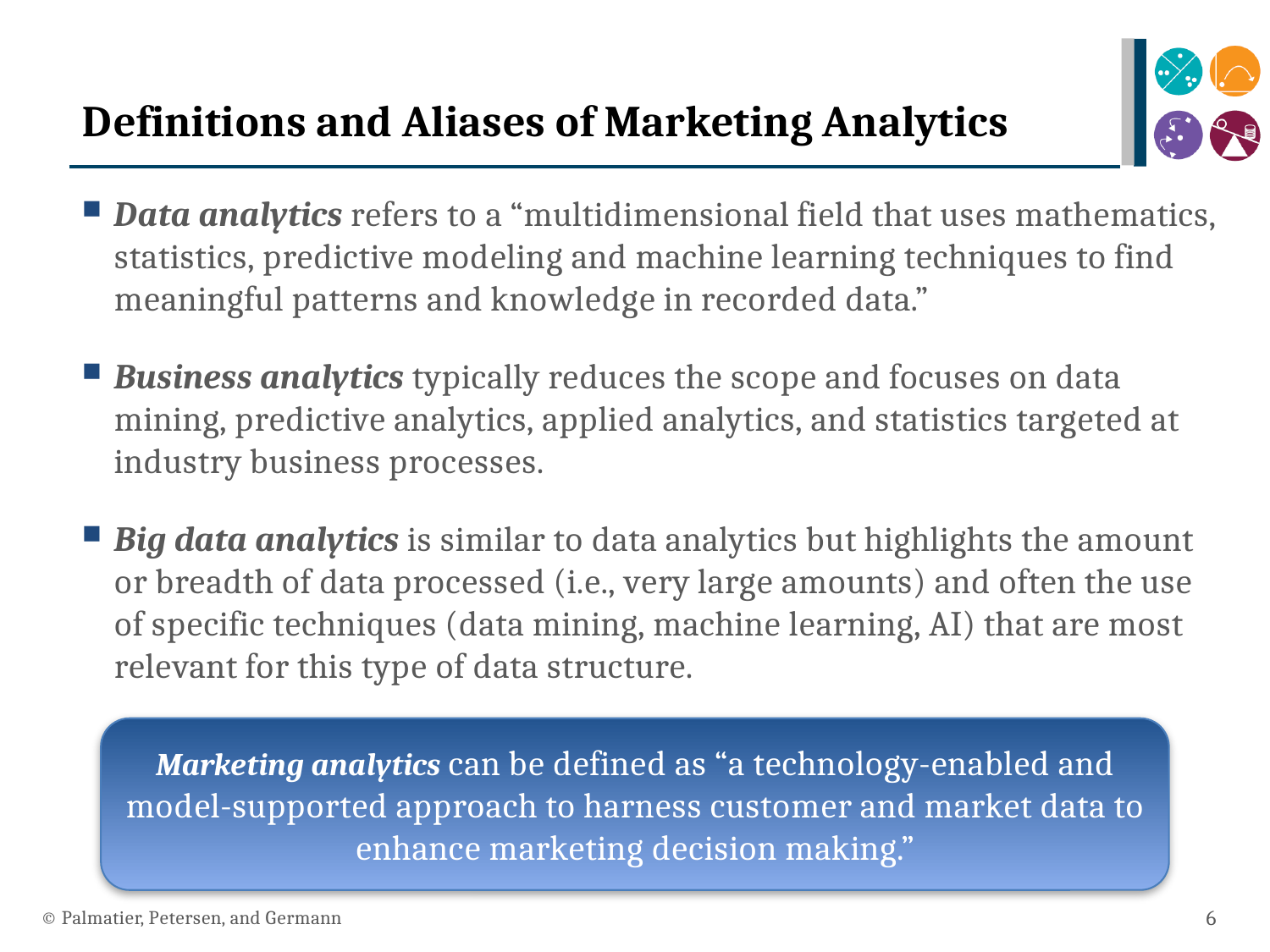

# Definitions and Aliases of Marketing Analytics
Data analytics refers to a “multidimensional field that uses mathematics, statistics, predictive modeling and machine learning techniques to find meaningful patterns and knowledge in recorded data.”
Business analytics typically reduces the scope and focuses on data mining, predictive analytics, applied analytics, and statistics targeted at industry business processes.
Big data analytics is similar to data analytics but highlights the amount or breadth of data processed (i.e., very large amounts) and often the use of specific techniques (data mining, machine learning, AI) that are most relevant for this type of data structure.

Marketing analytics can be defined as “a technology-enabled and model-supported approach to harness customer and market data to enhance marketing decision making.”
© Palmatier, Petersen, and Germann
6